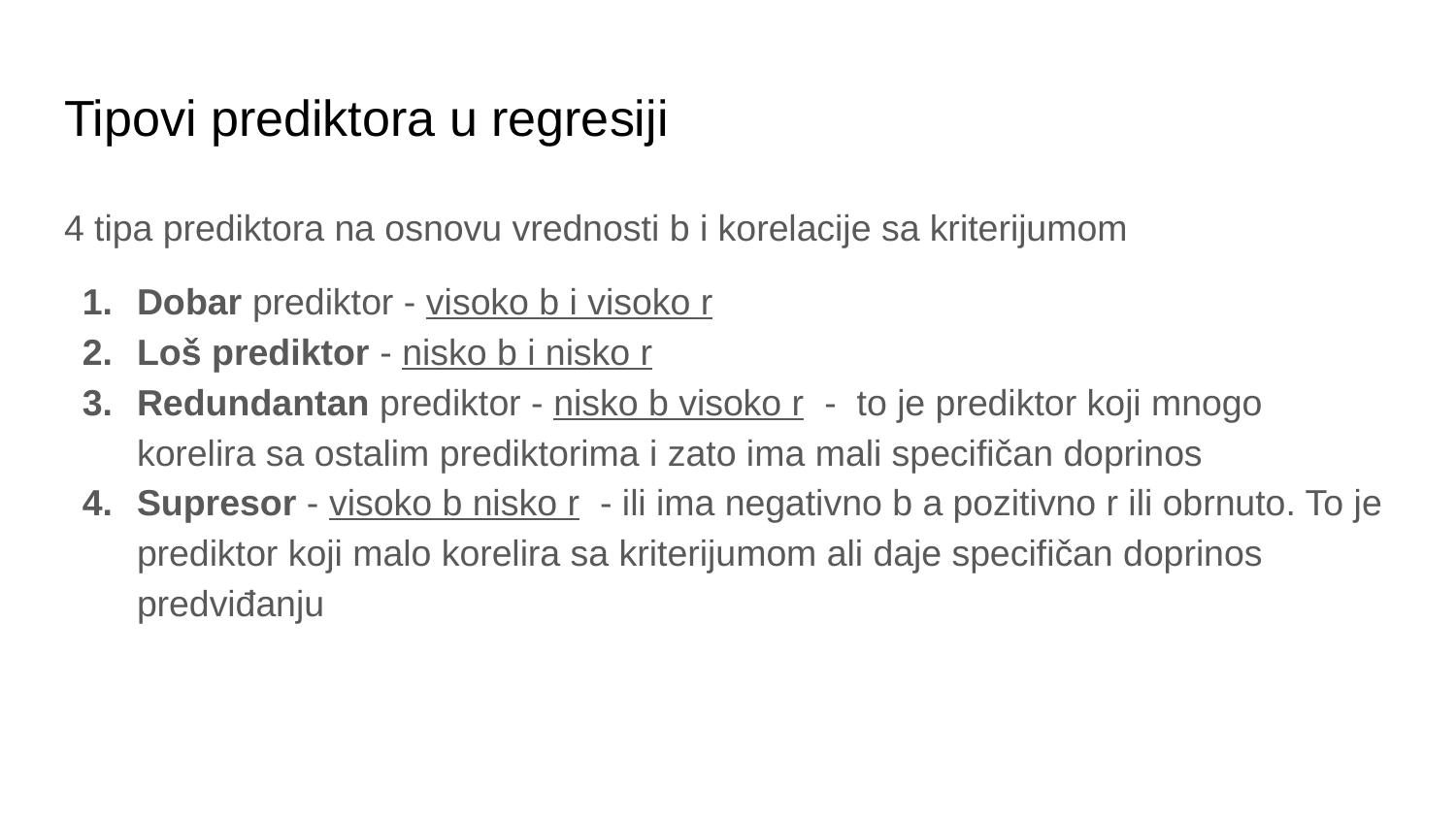

# Tipovi prediktora u regresiji
4 tipa prediktora na osnovu vrednosti b i korelacije sa kriterijumom
Dobar prediktor - visoko b i visoko r
Loš prediktor - nisko b i nisko r
Redundantan prediktor - nisko b visoko r  -  to je prediktor koji mnogo korelira sa ostalim prediktorima i zato ima mali specifičan doprinos
Supresor - visoko b nisko r  - ili ima negativno b a pozitivno r ili obrnuto. To je prediktor koji malo korelira sa kriterijumom ali daje specifičan doprinos predviđanju